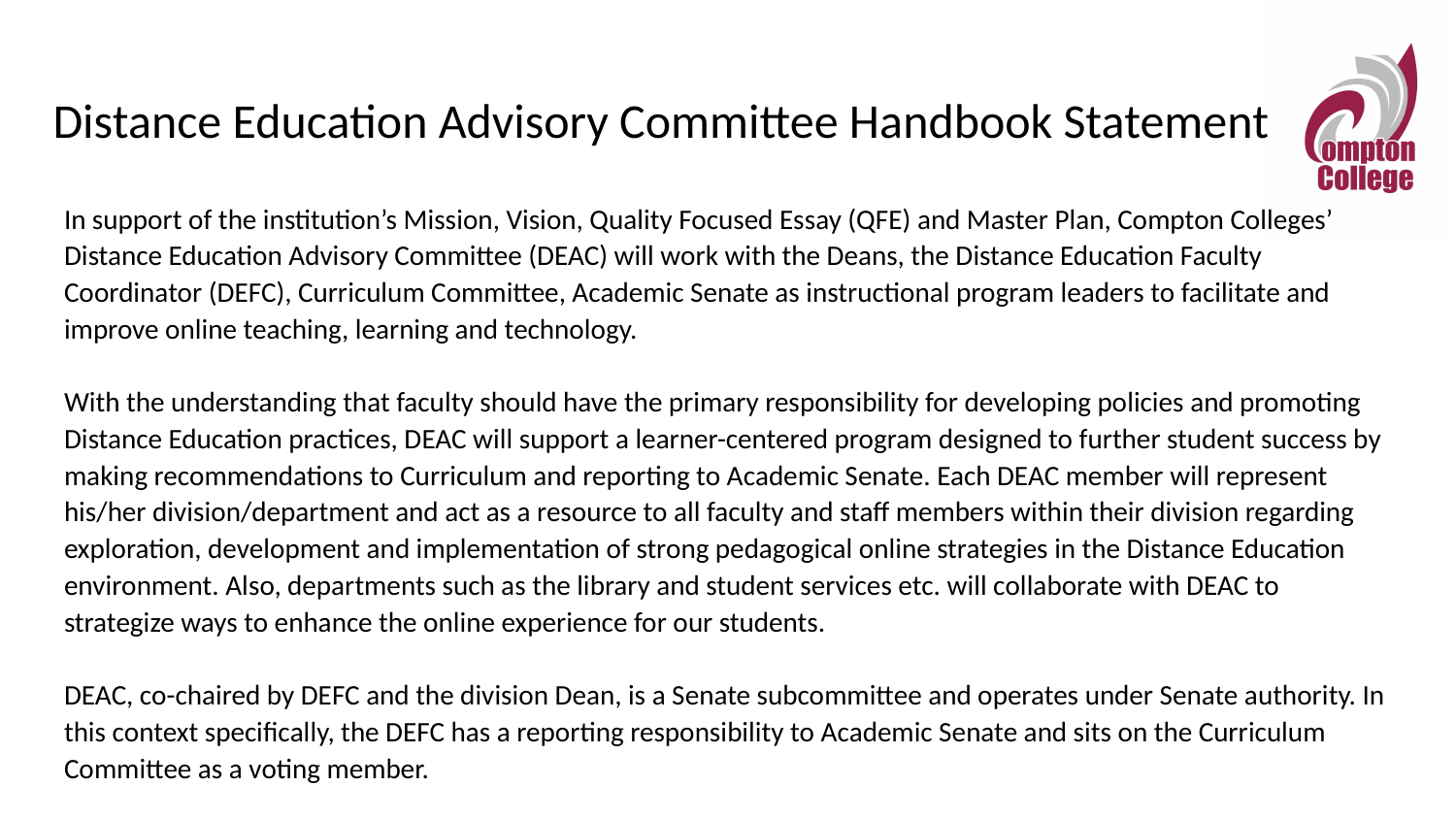

# Distance Education Advisory Committee Handbook Statement
In support of the institution’s Mission, Vision, Quality Focused Essay (QFE) and Master Plan, Compton Colleges’ Distance Education Advisory Committee (DEAC) will work with the Deans, the Distance Education Faculty Coordinator (DEFC), Curriculum Committee, Academic Senate as instructional program leaders to facilitate and improve online teaching, learning and technology.

With the understanding that faculty should have the primary responsibility for developing policies and promoting Distance Education practices, DEAC will support a learner-centered program designed to further student success by making recommendations to Curriculum and reporting to Academic Senate. Each DEAC member will represent his/her division/department and act as a resource to all faculty and staff members within their division regarding exploration, development and implementation of strong pedagogical online strategies in the Distance Education environment. Also, departments such as the library and student services etc. will collaborate with DEAC to strategize ways to enhance the online experience for our students.

DEAC, co-chaired by DEFC and the division Dean, is a Senate subcommittee and operates under Senate authority. In this context specifically, the DEFC has a reporting responsibility to Academic Senate and sits on the Curriculum Committee as a voting member.